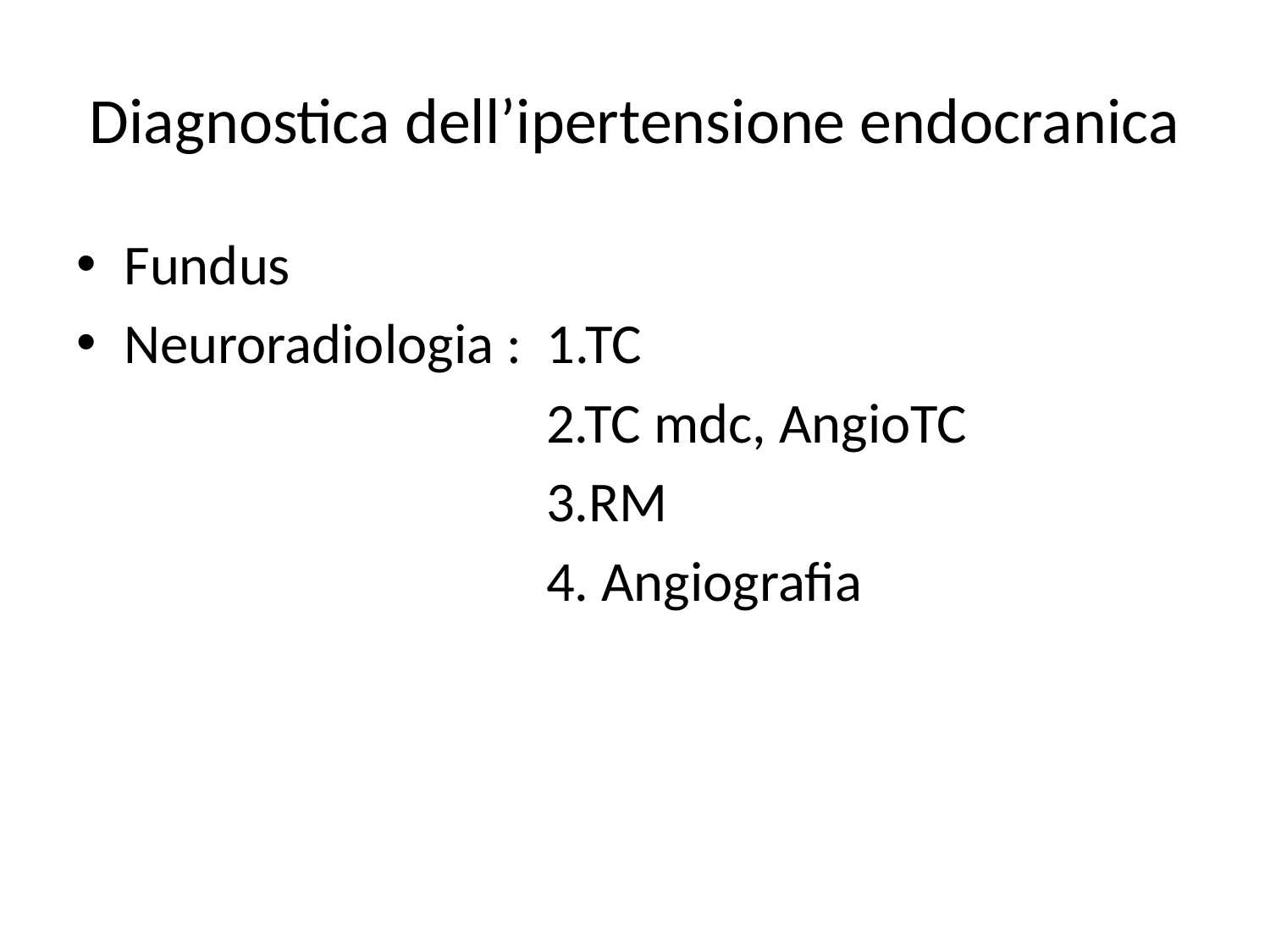

# Diagnostica dell’ipertensione endocranica
Fundus
Neuroradiologia :  1.TC
                                     2.TC mdc, AngioTC
                                     3.RM
                                     4. Angiografia